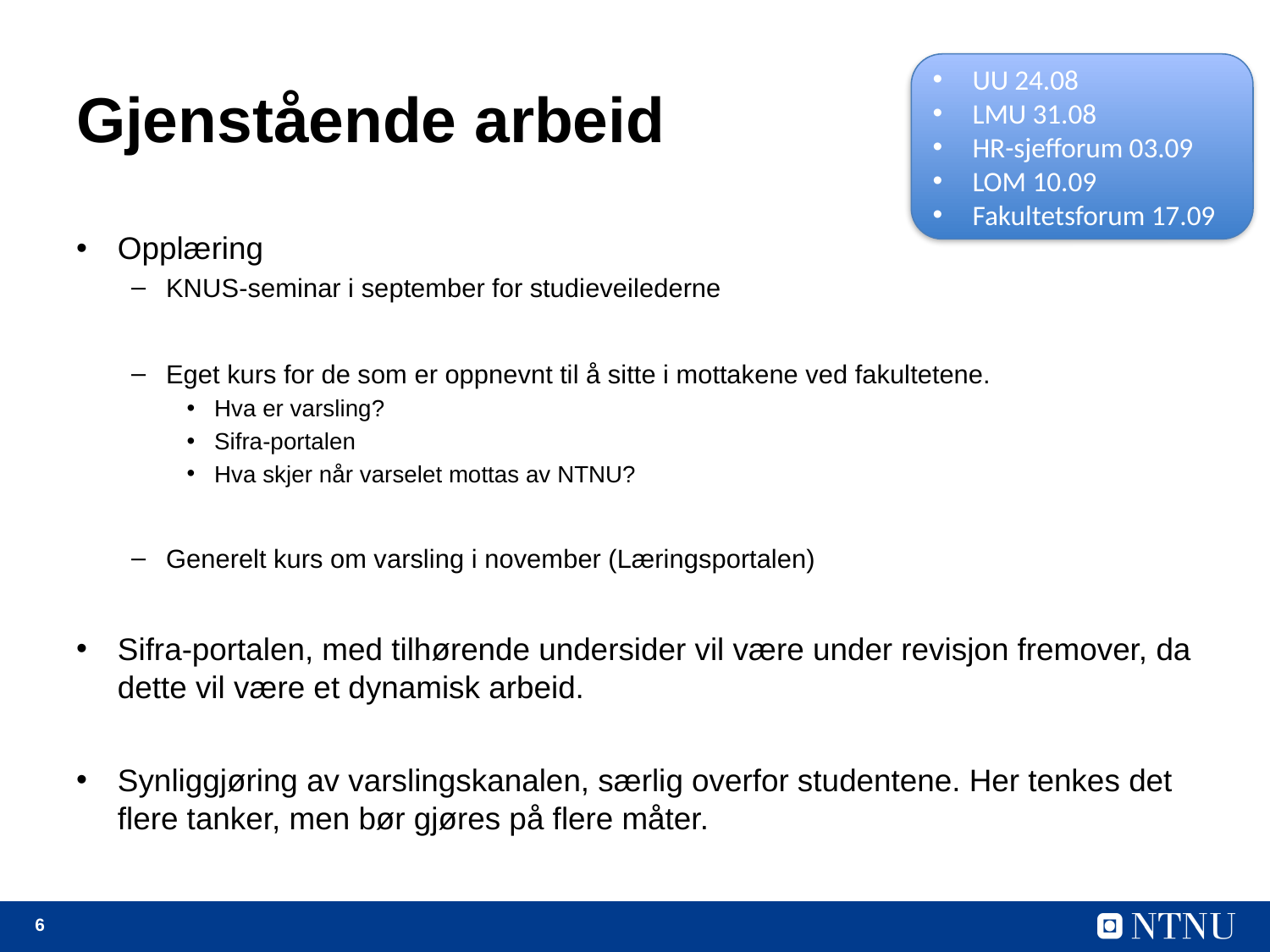

# Gjenstående arbeid
UU 24.08
LMU 31.08
HR-sjefforum 03.09
LOM 10.09
Fakultetsforum 17.09
Opplæring
KNUS-seminar i september for studieveilederne

Eget kurs for de som er oppnevnt til å sitte i mottakene ved fakultetene.
Hva er varsling?
Sifra-portalen
Hva skjer når varselet mottas av NTNU?

Generelt kurs om varsling i november (Læringsportalen)

Sifra-portalen, med tilhørende undersider vil være under revisjon fremover, da dette vil være et dynamisk arbeid.

Synliggjøring av varslingskanalen, særlig overfor studentene. Her tenkes det flere tanker, men bør gjøres på flere måter.